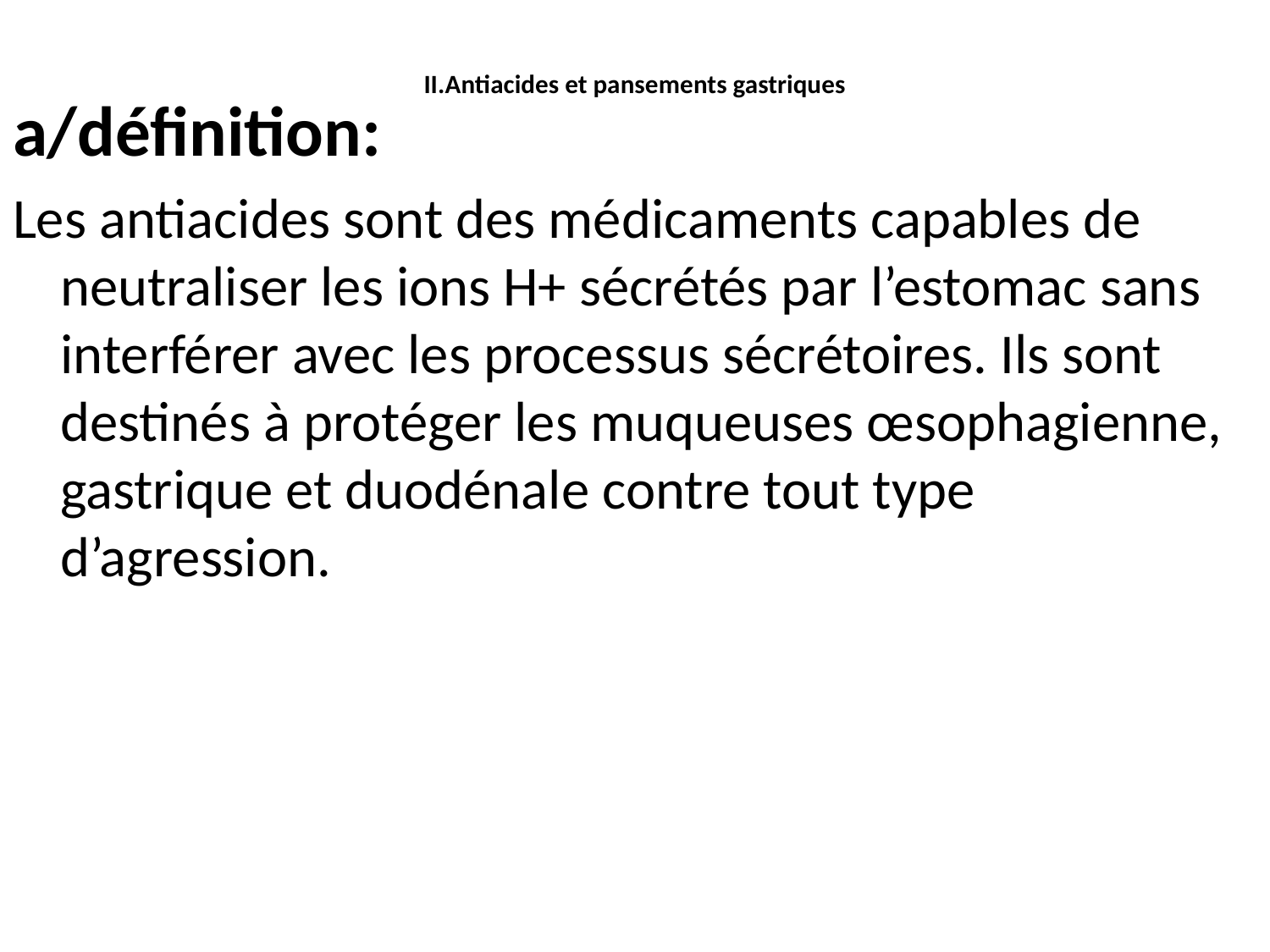

# II.Antiacides et pansements gastriques
a/définition:
Les antiacides sont des médicaments capables de
neutraliser les ions H+ sécrétés par l’estomac sans
interférer avec les processus sécrétoires. Ils sont
destinés à protéger les muqueuses œsophagienne,
gastrique et duodénale contre tout type d’agression.